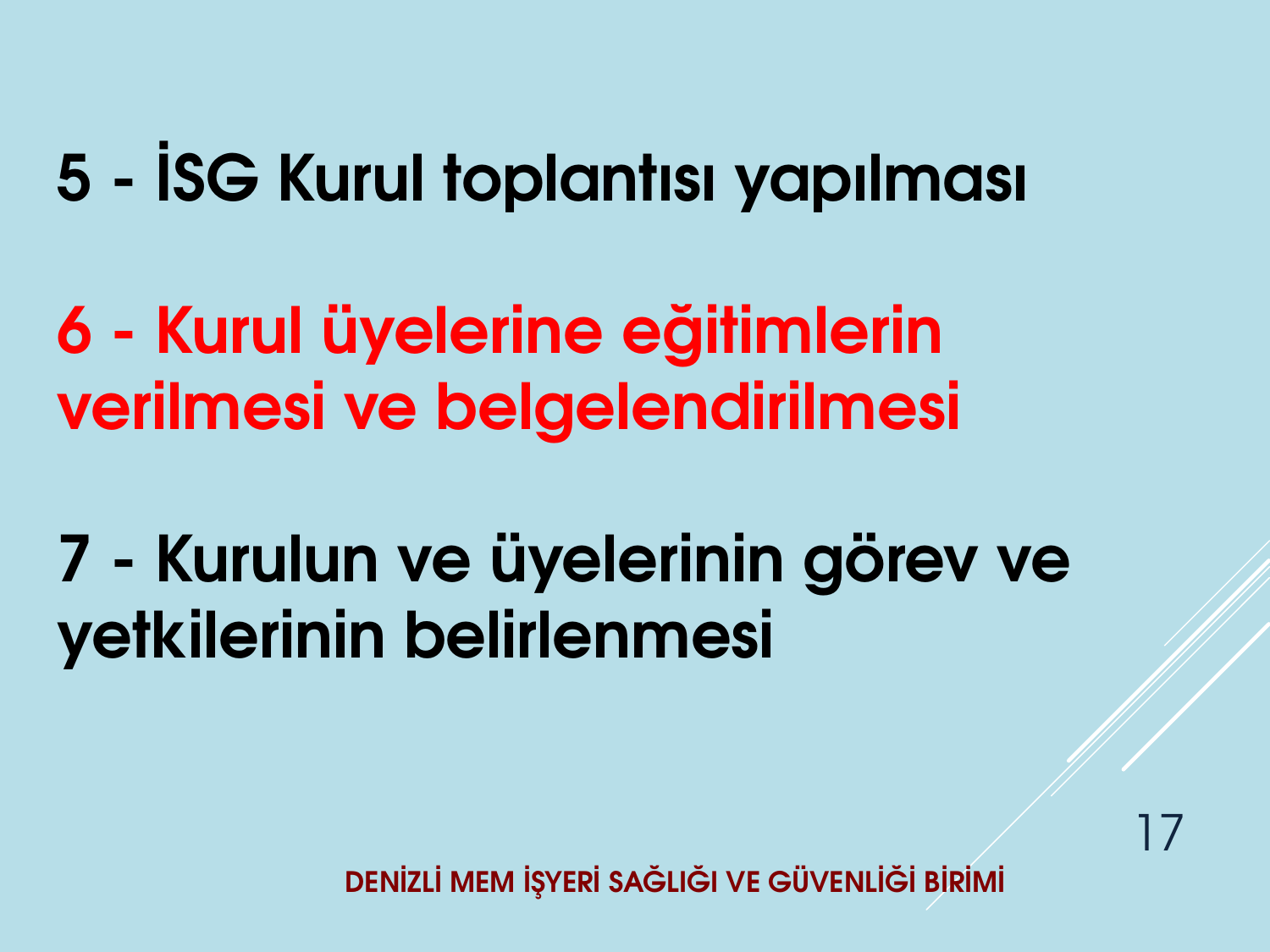

5 - İSG Kurul toplantısı yapılması

6 - Kurul üyelerine eğitimlerin verilmesi ve belgelendirilmesi

7 - Kurulun ve üyelerinin görev ve yetkilerinin belirlenmesi

17
DENİZLİ MEM İŞYERİ SAĞLIĞI VE GÜVENLİĞİ BİRİMİ